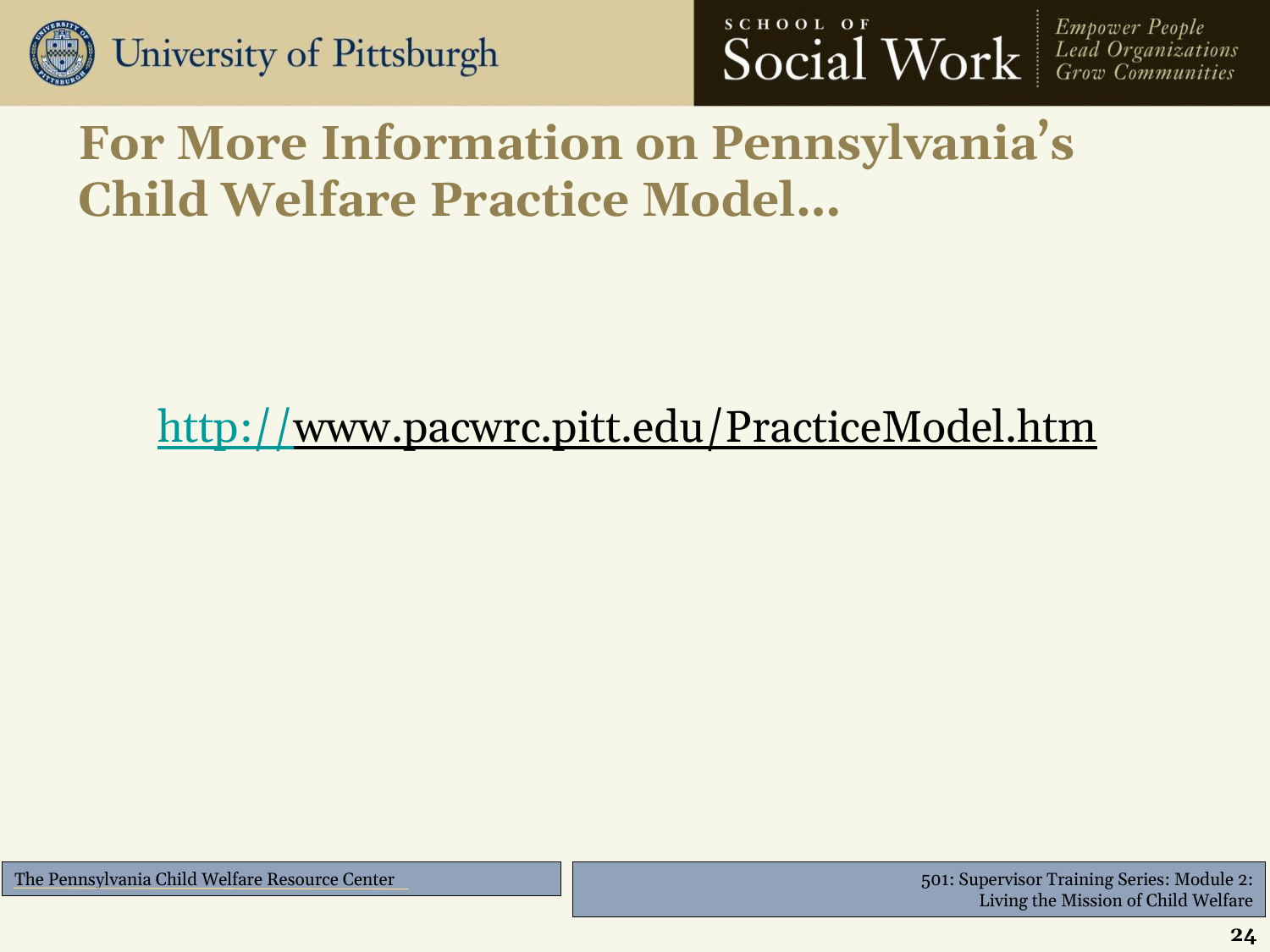

# For More Information on Pennsylvania’s Child Welfare Practice Model…

http://www.pacwrc.pitt.edu/PracticeModel.htm
24